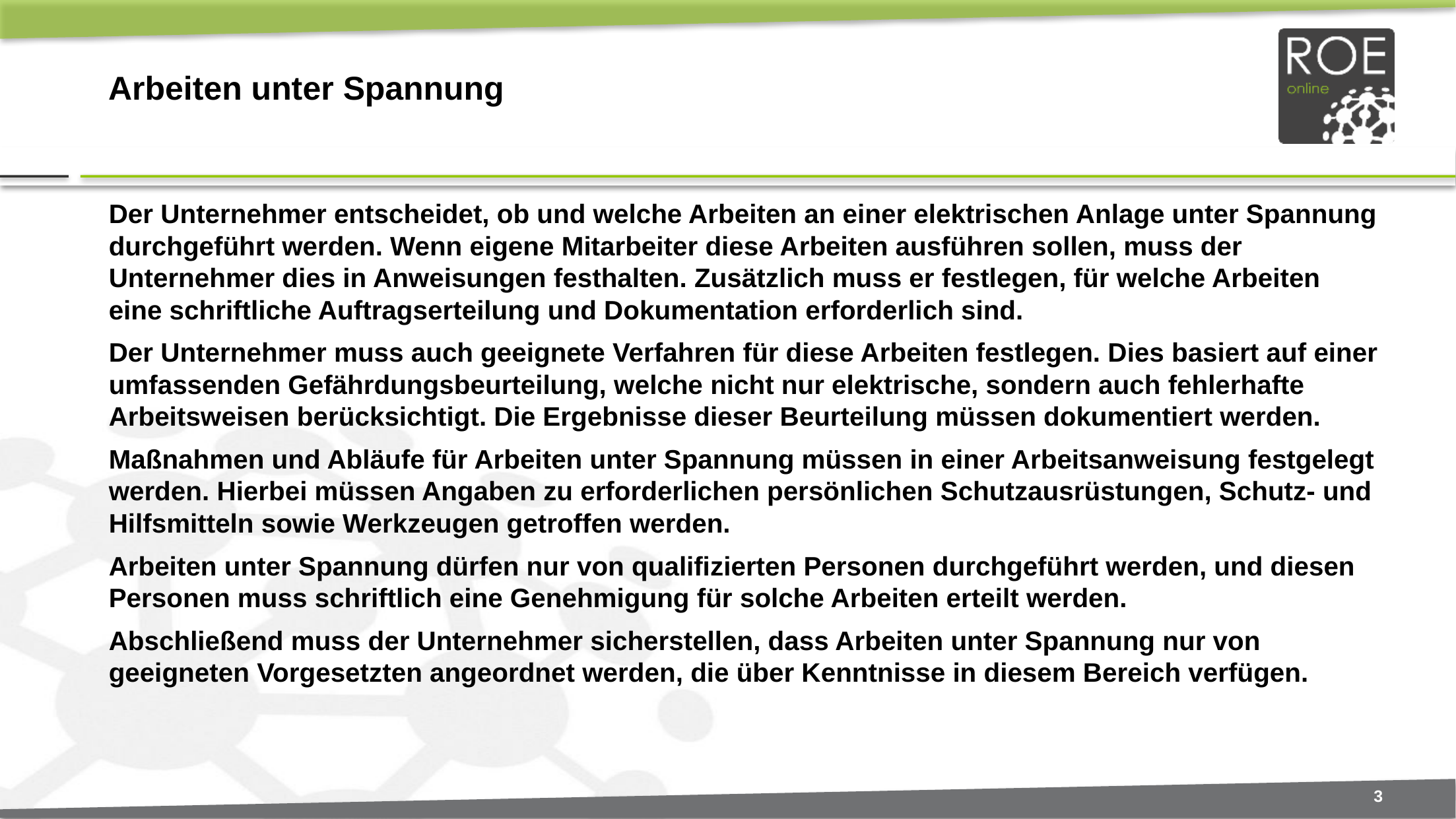

# Arbeiten unter Spannung
Der Unternehmer entscheidet, ob und welche Arbeiten an einer elektrischen Anlage unter Spannung durchgeführt werden. Wenn eigene Mitarbeiter diese Arbeiten ausführen sollen, muss der Unternehmer dies in Anweisungen festhalten. Zusätzlich muss er festlegen, für welche Arbeiten eine schriftliche Auftragserteilung und Dokumentation erforderlich sind.
Der Unternehmer muss auch geeignete Verfahren für diese Arbeiten festlegen. Dies basiert auf einer umfassenden Gefährdungsbeurteilung, welche nicht nur elektrische, sondern auch fehlerhafte Arbeitsweisen berücksichtigt. Die Ergebnisse dieser Beurteilung müssen dokumentiert werden.
Maßnahmen und Abläufe für Arbeiten unter Spannung müssen in einer Arbeitsanweisung festgelegt werden. Hierbei müssen Angaben zu erforderlichen persönlichen Schutzausrüstungen, Schutz- und Hilfsmitteln sowie Werkzeugen getroffen werden.
Arbeiten unter Spannung dürfen nur von qualifizierten Personen durchgeführt werden, und diesen Personen muss schriftlich eine Genehmigung für solche Arbeiten erteilt werden.
Abschließend muss der Unternehmer sicherstellen, dass Arbeiten unter Spannung nur von geeigneten Vorgesetzten angeordnet werden, die über Kenntnisse in diesem Bereich verfügen.
3